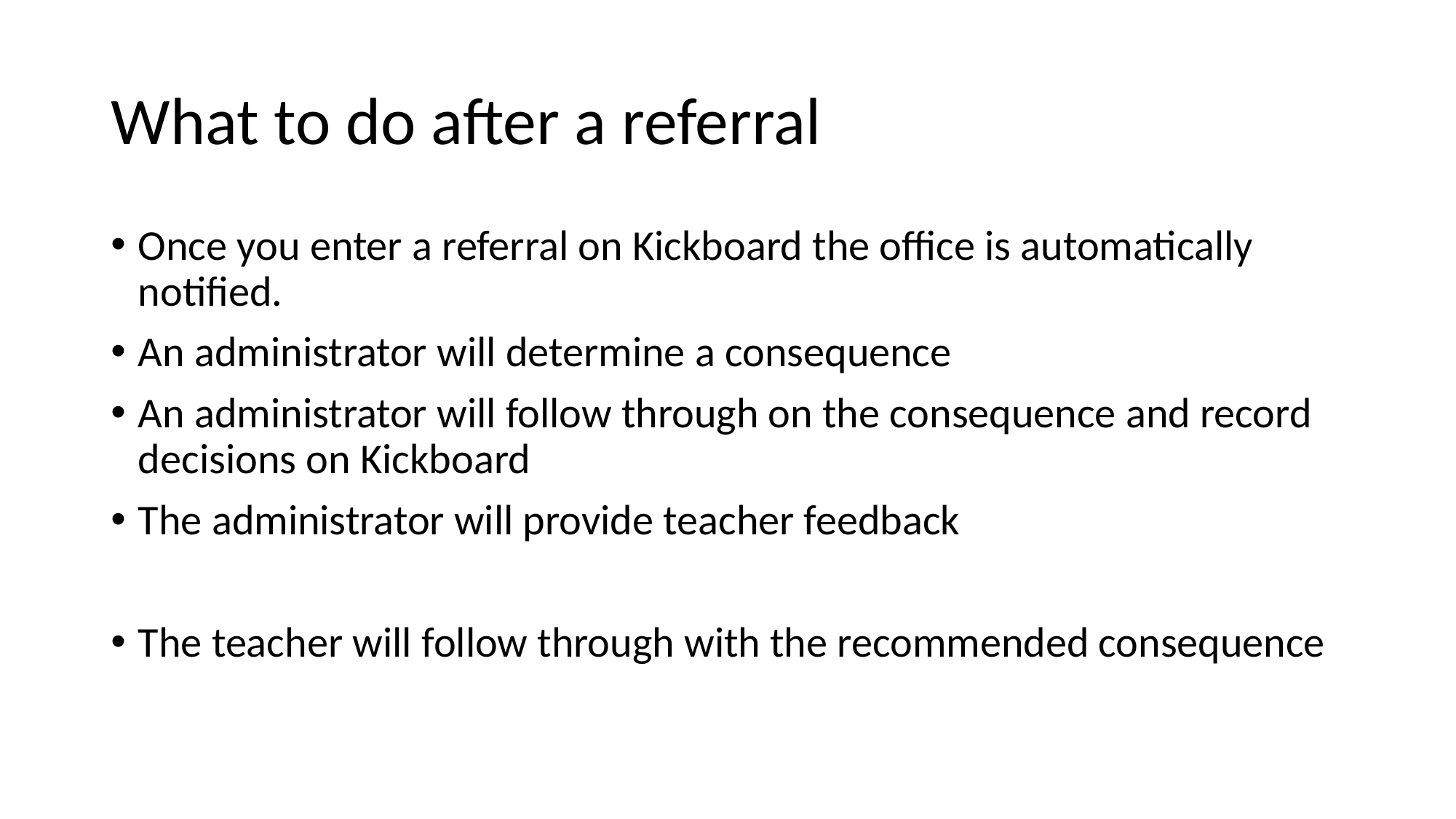

# What to do after a referral
Once you enter a referral on Kickboard the office is automatically notified.
An administrator will determine a consequence
An administrator will follow through on the consequence and record decisions on Kickboard
The administrator will provide teacher feedback

The teacher will follow through with the recommended consequence